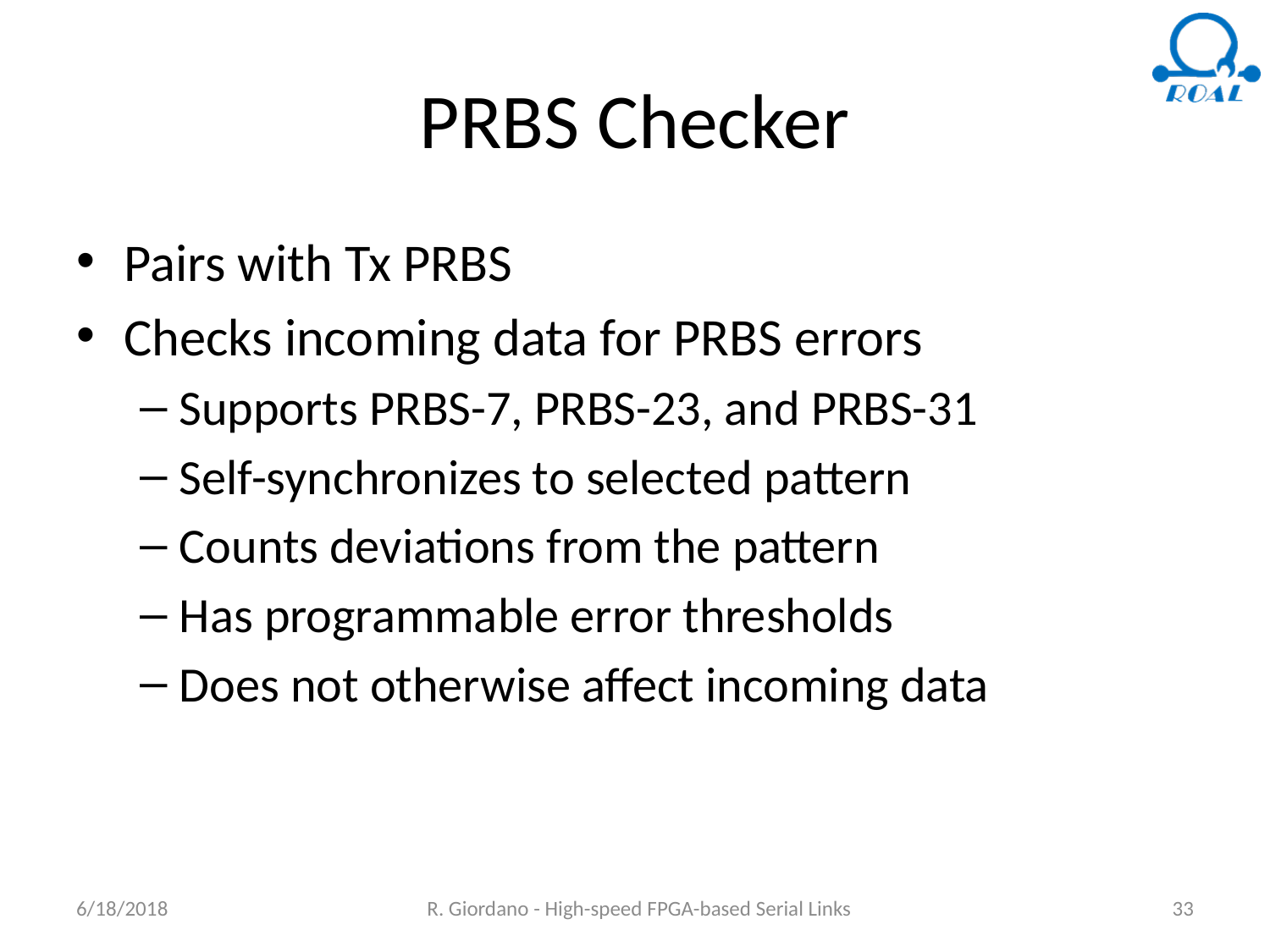

# PRBS Checker
Pairs with Tx PRBS
Checks incoming data for PRBS errors
Supports PRBS-7, PRBS-23, and PRBS-31
Self-synchronizes to selected pattern
Counts deviations from the pattern
Has programmable error thresholds
Does not otherwise affect incoming data

6/18/2018
R. Giordano - High-speed FPGA-based Serial Links
33